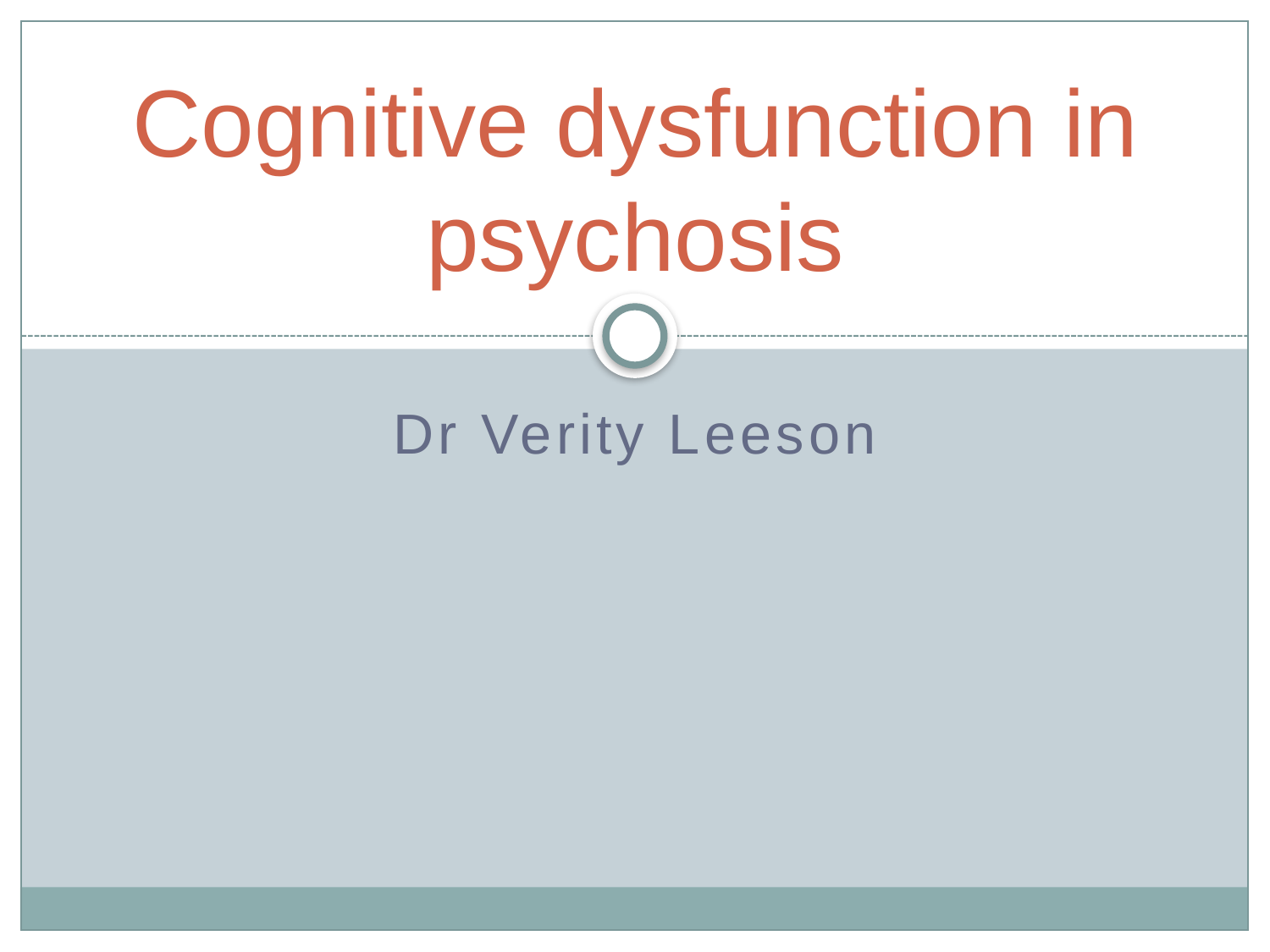

# Cognitive dysfunction in psychosis
Dr Verity Leeson